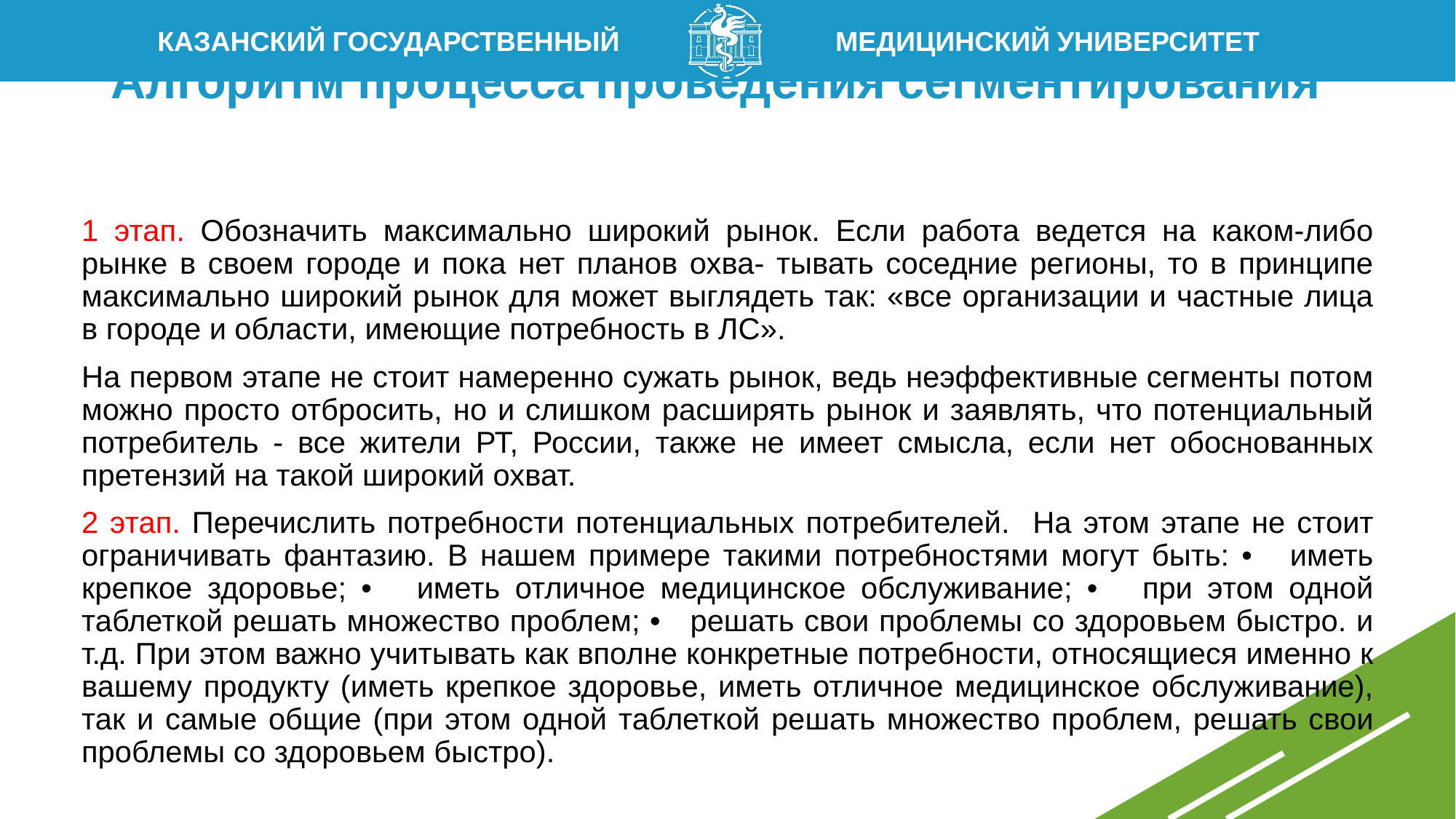

# Алгоритм процесса проведения сегментирования
1 этап. Обозначить максимально широкий рынок. Если работа ведется на каком-либо рынке в своем городе и пока нет планов охва- тывать соседние регионы, то в принципе максимально широкий рынок для может выглядеть так: «все организации и частные лица в городе и области, имеющие потребность в ЛС».
На первом этапе не стоит намеренно сужать рынок, ведь неэффективные сегменты потом можно просто отбросить, но и слишком расширять рынок и заявлять, что потенциальный потребитель - все жители РТ, России, также не имеет смысла, если нет обоснованных претензий на такой широкий охват.
2 этап. Перечислить потребности потенциальных потребителей.  На этом этапе не стоит ограничивать фантазию. В нашем примере такими потребностями могут быть: •   иметь крепкое здоровье; •   иметь отличное медицинское обслуживание; •   при этом одной таблеткой решать множество проблем; •   решать свои проблемы со здоровьем быстро. и т.д. При этом важно учитывать как вполне конкретные потребности, относящиеся именно к вашему продукту (иметь крепкое здоровье, иметь отличное медицинское обслуживание), так и самые общие (при этом одной таблеткой решать множество проблем, решать свои проблемы со здоровьем быстро).